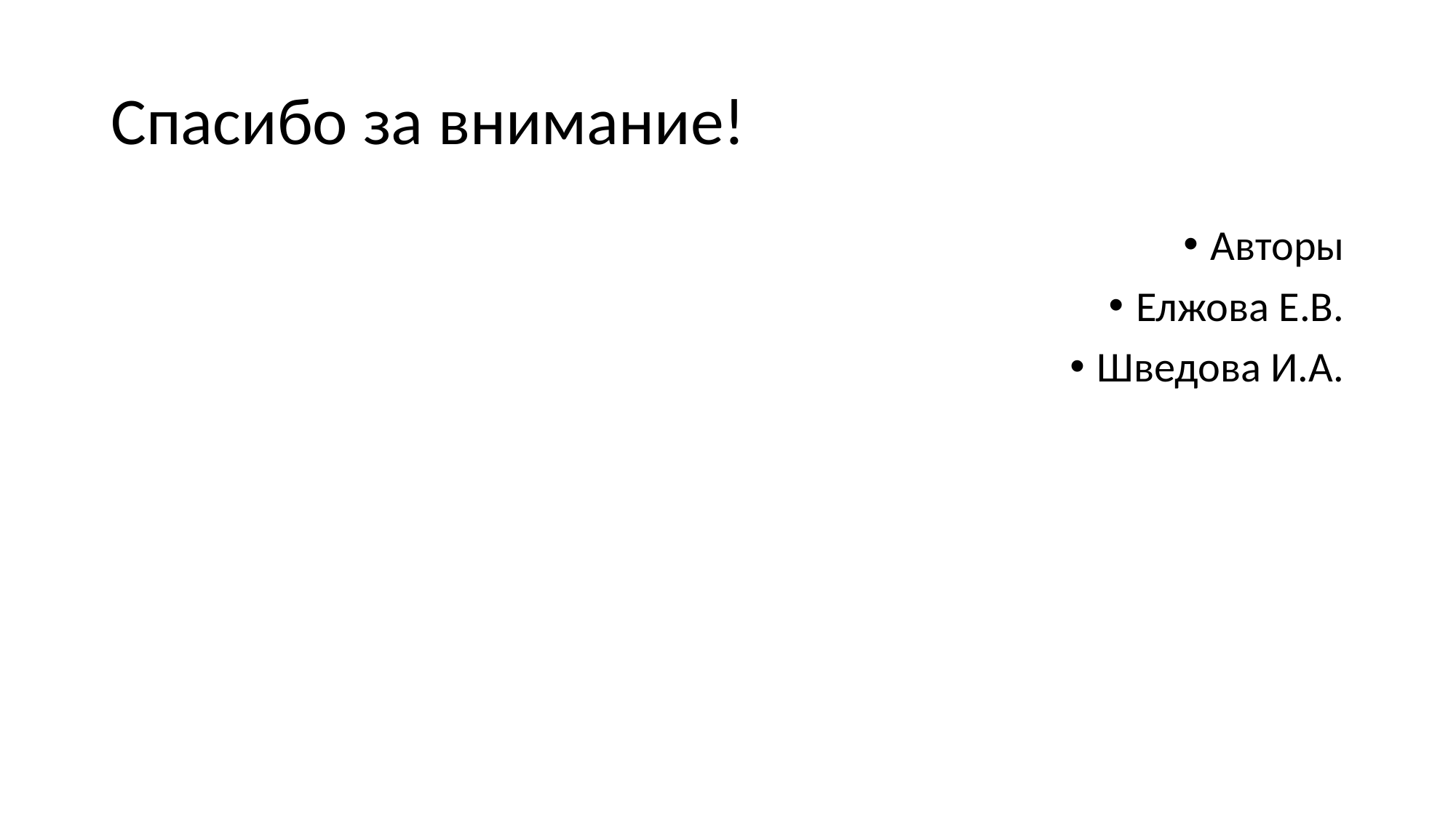

# Спасибо за внимание!
Авторы
Елжова Е.В.
Шведова И.А.